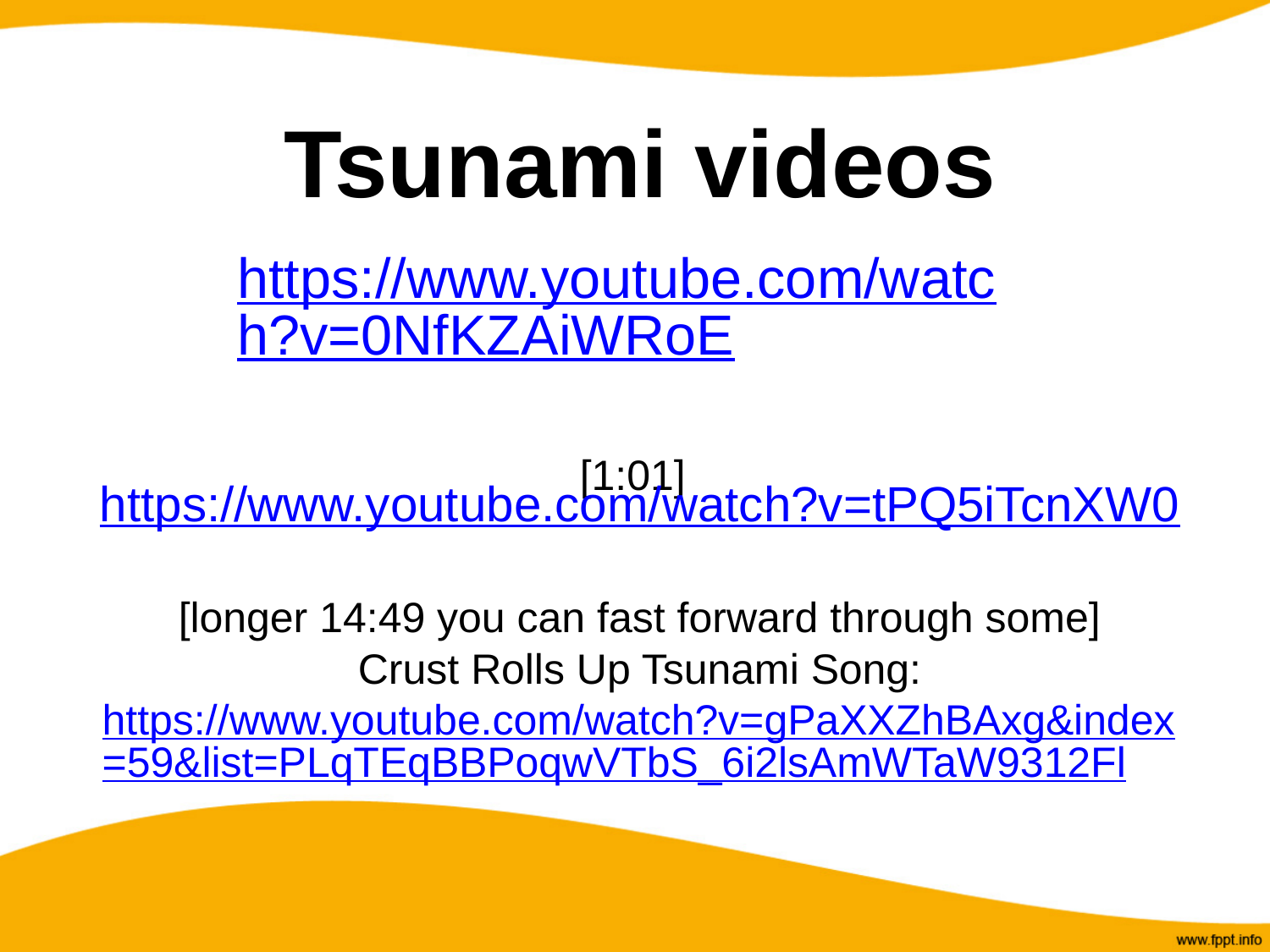

Tsunami videos
https://www.youtube.com/watch?v=0NfKZAiWRoE
 [1:01]
https://www.youtube.com/watch?v=tPQ5iTcnXW0
[longer 14:49 you can fast forward through some]
Crust Rolls Up Tsunami Song:
https://www.youtube.com/watch?v=gPaXXZhBAxg&index=59&list=PLqTEqBBPoqwVTbS_6i2lsAmWTaW9312Fl